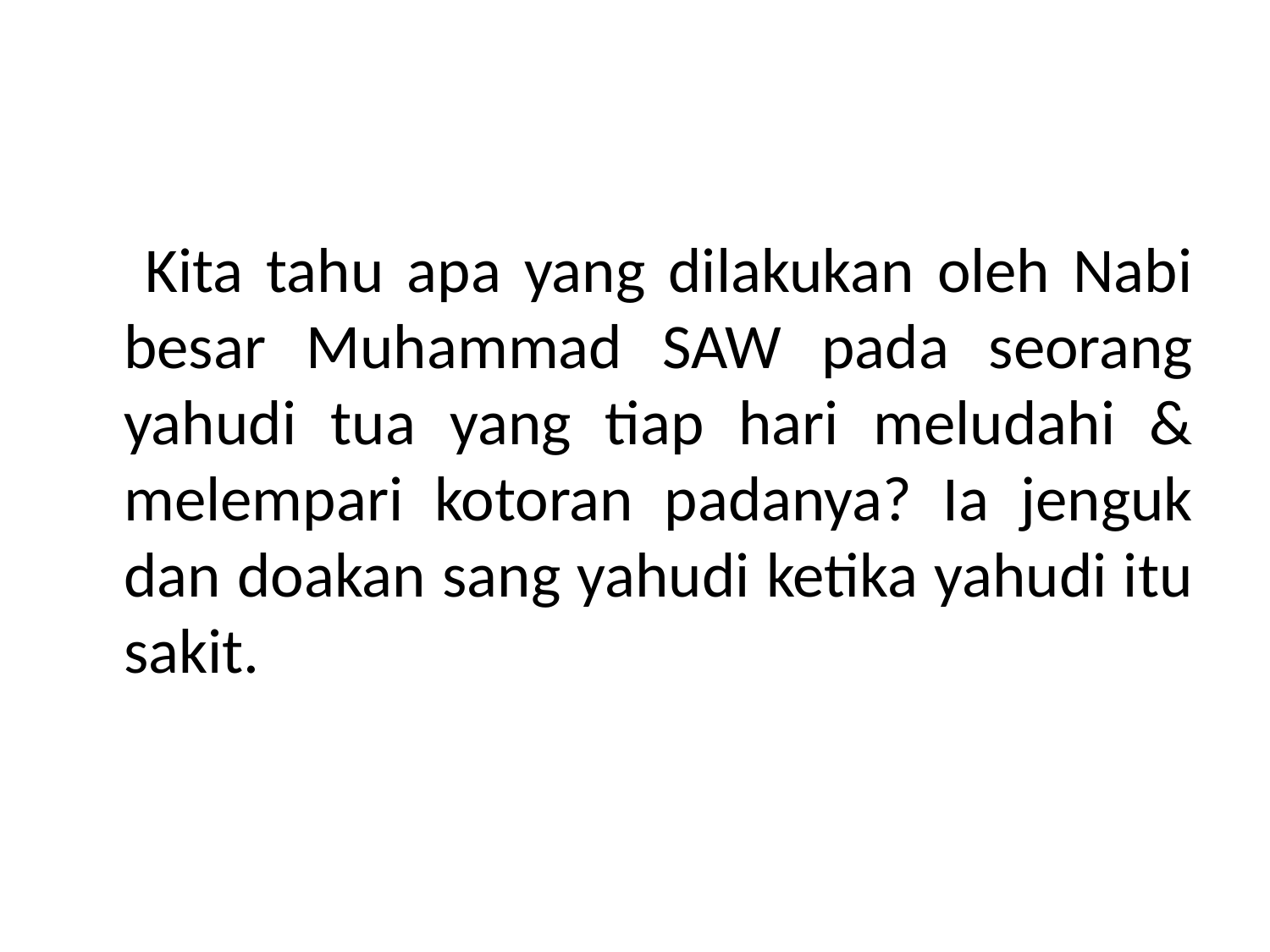

Kita tahu apa yang dilakukan oleh Nabi besar Muhammad SAW pada seorang yahudi tua yang tiap hari meludahi & melempari kotoran padanya? Ia jenguk dan doakan sang yahudi ketika yahudi itu sakit.